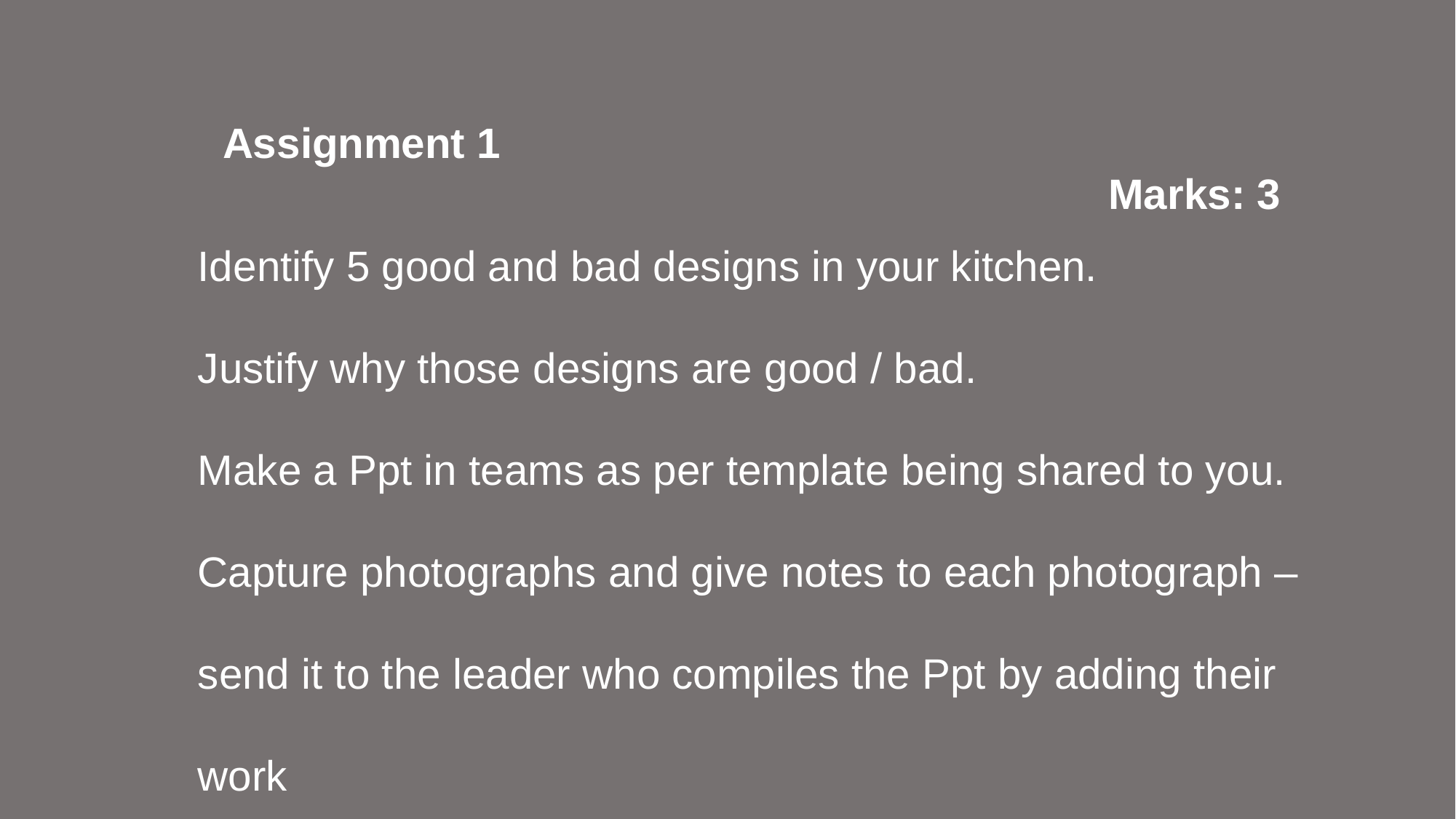

Assignment 1                                                                            Marks: 3
Identify 5 good and bad designs in your kitchen.
Justify why those designs are good / bad.
Make a Ppt in teams as per template being shared to you.
Capture photographs and give notes to each photograph – send it to the leader who compiles the Ppt by adding their work